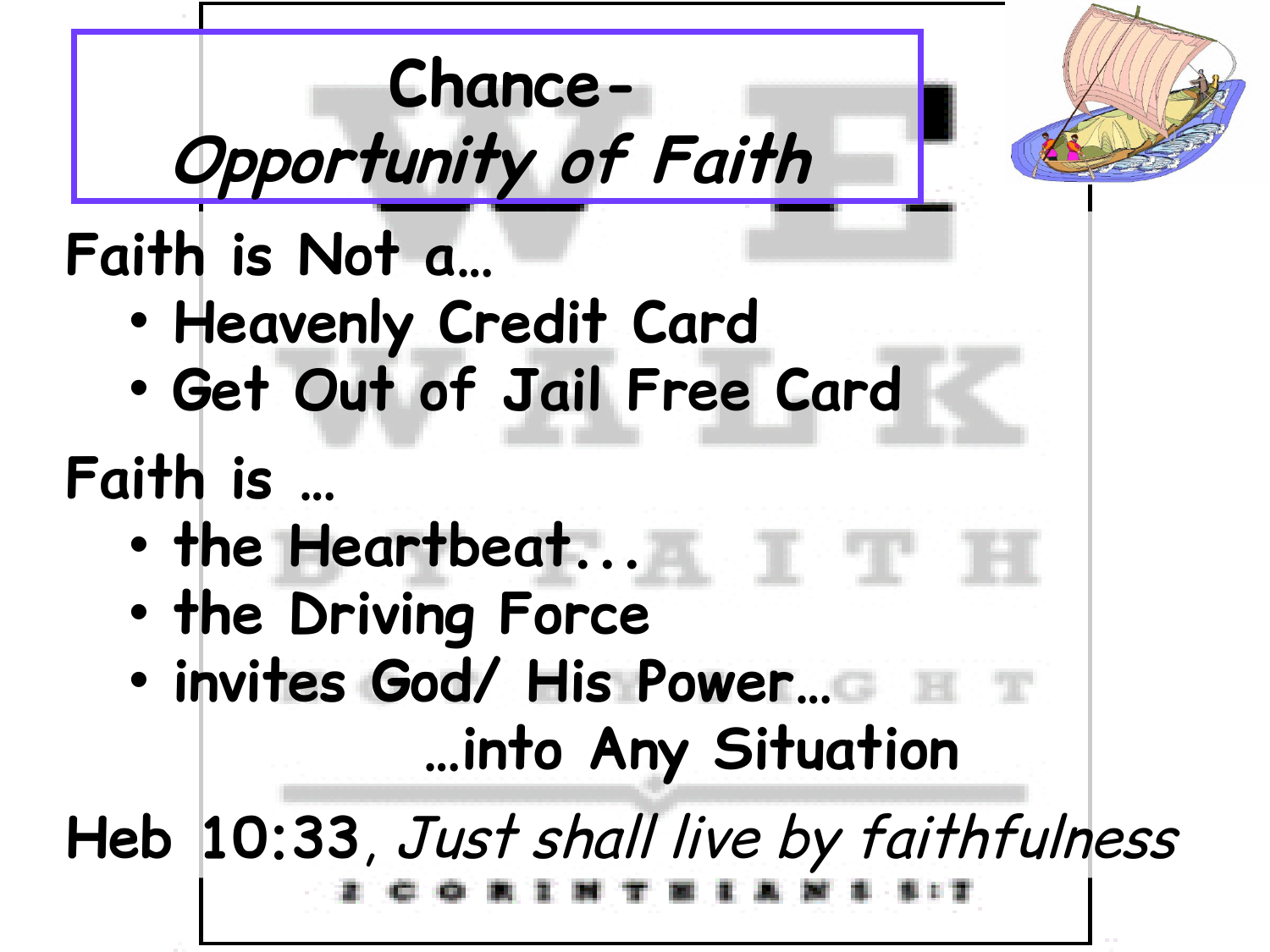

# Chance- Opportunity of Faith
Faith is Not a…
 Heavenly Credit Card
 Get Out of Jail Free Card
Faith is …
 the Heartbeat...
 the Driving Force
 invites God/ His Power…
            …into Any Situation
Heb 10:33, Just shall live by faithfulness